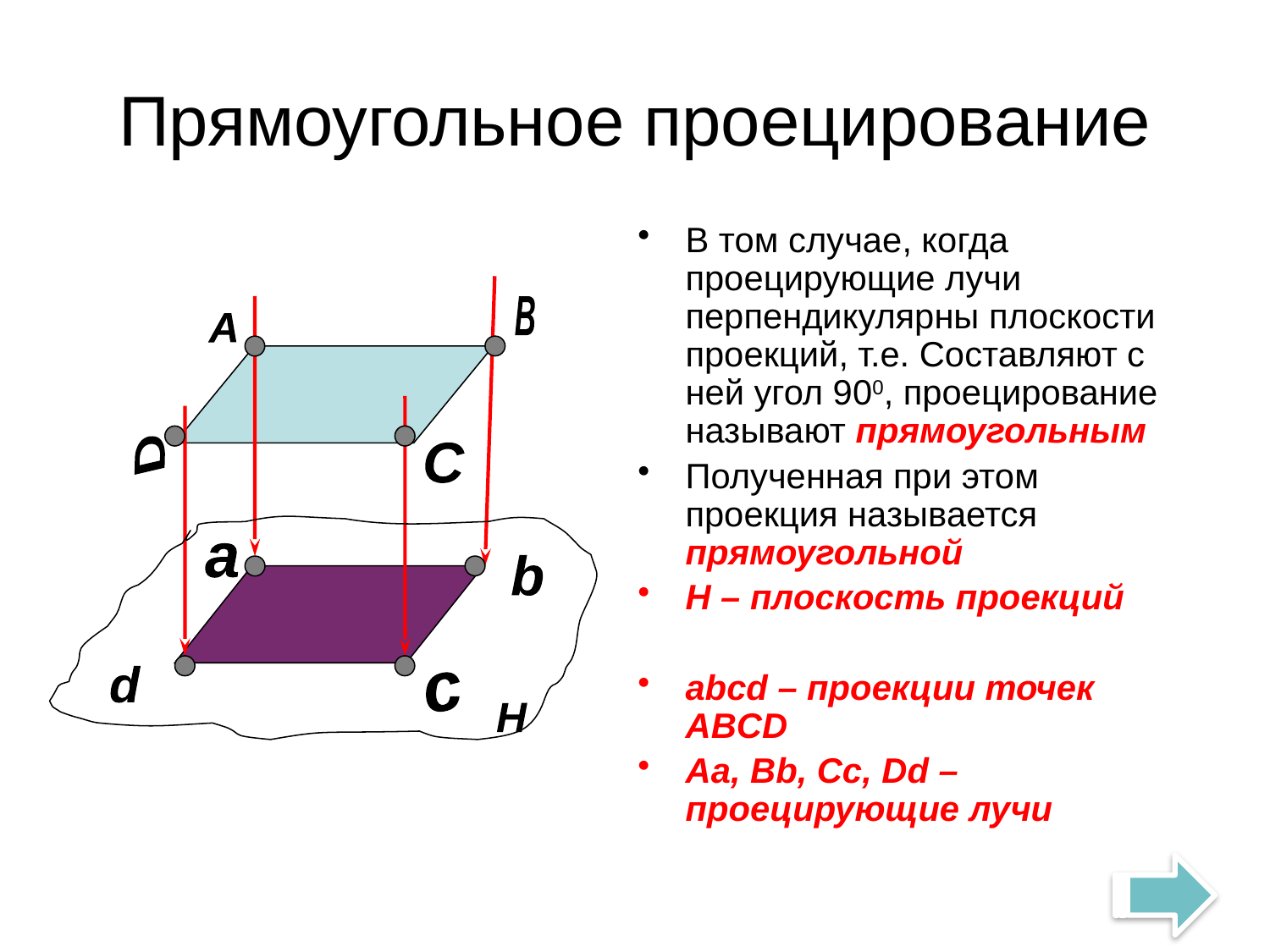

# Прямоугольное проецирование

В том случае, когда проецирующие лучи перпендикулярны плоскости проекций, т.е. Составляют с ней угол 900, проецирование называют прямоугольным
Полученная при этом проекция называется прямоугольной
Н – плоскость проекций

abcd – проекции точек  ABCD
Aa, Bb, Cc, Dd – проецирующие лучи

В
А

D
С

a

b

d
c
H